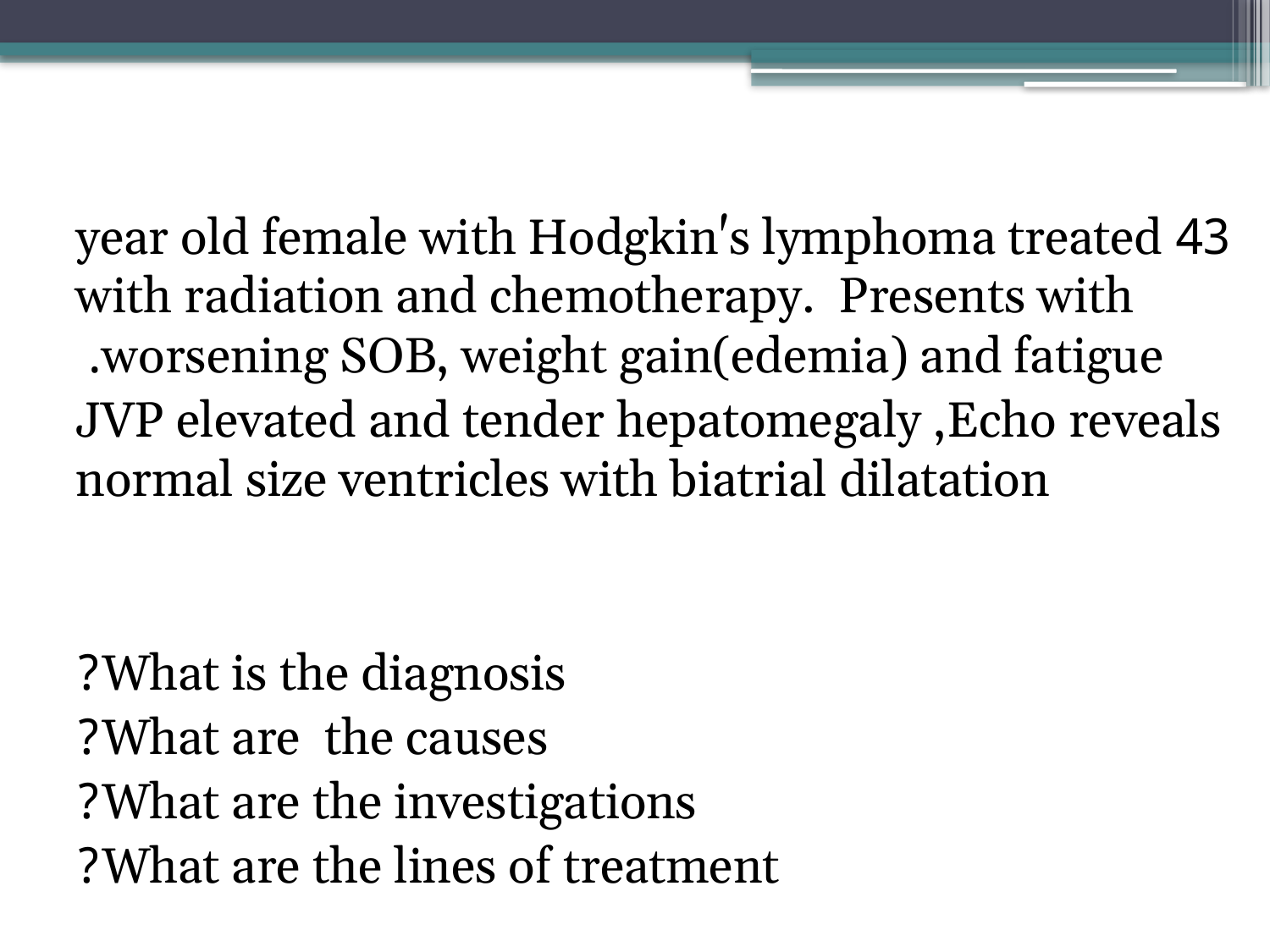

#
43 year old female with Hodgkin's lymphoma treated with radiation and chemotherapy.  Presents with worsening SOB, weight gain(edemia) and fatigue.
 JVP elevated and tender hepatomegaly ,Echo reveals normal size ventricles with biatrial dilatation

What is the diagnosis?
What are  the causes?
What are the investigations?
What are the lines of treatment?